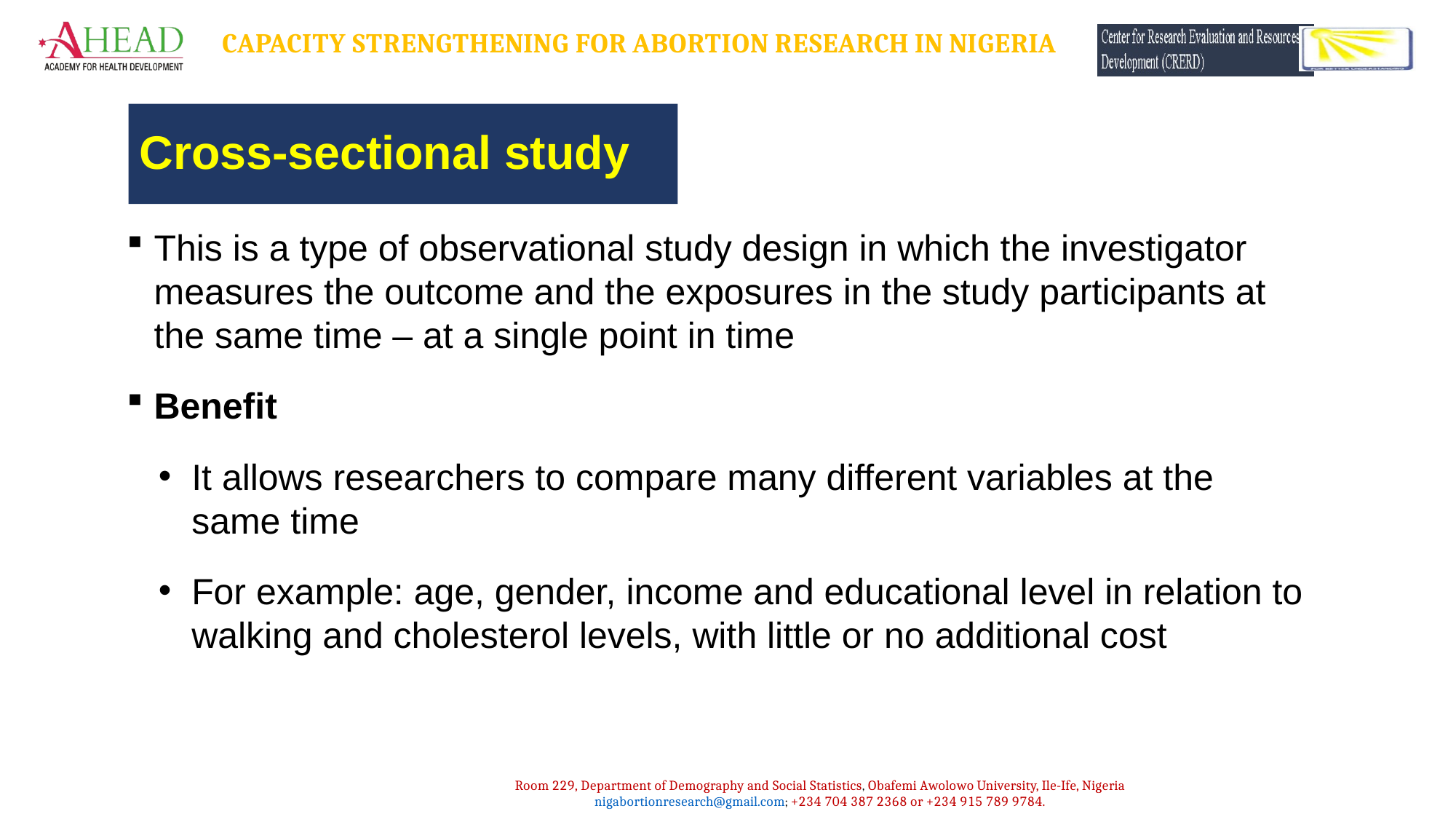

# Cross-sectional study
This is a type of observational study design in which the investigator measures the outcome and the exposures in the study participants at the same time – at a single point in time
Benefit
It allows researchers to compare many different variables at the same time
For example: age, gender, income and educational level in relation to walking and cholesterol levels, with little or no additional cost